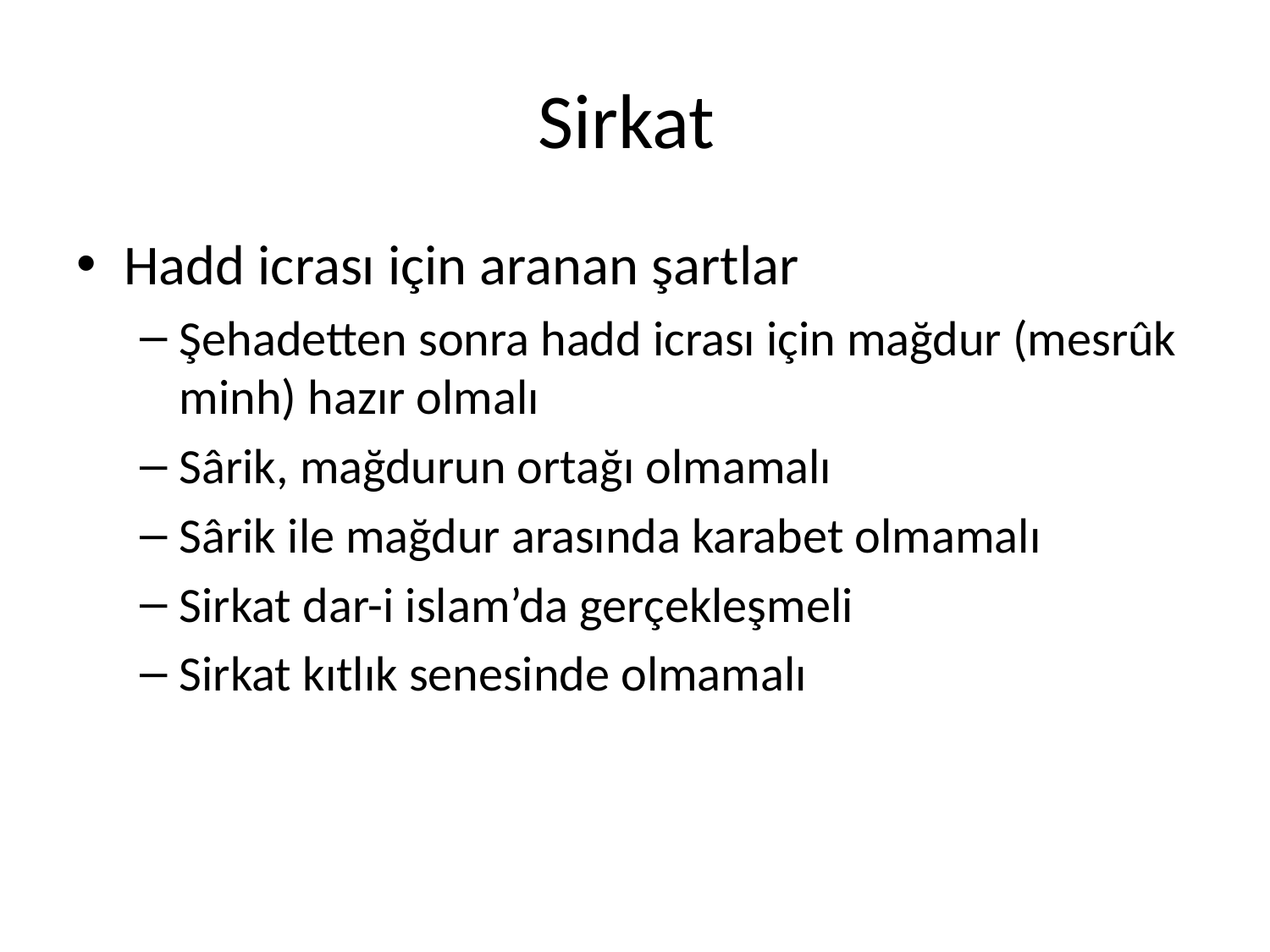

# Sirkat
Hadd icrası için aranan şartlar
Şehadetten sonra hadd icrası için mağdur (mesrûk minh) hazır olmalı
Sârik, mağdurun ortağı olmamalı
Sârik ile mağdur arasında karabet olmamalı
Sirkat dar-i islam’da gerçekleşmeli
Sirkat kıtlık senesinde olmamalı